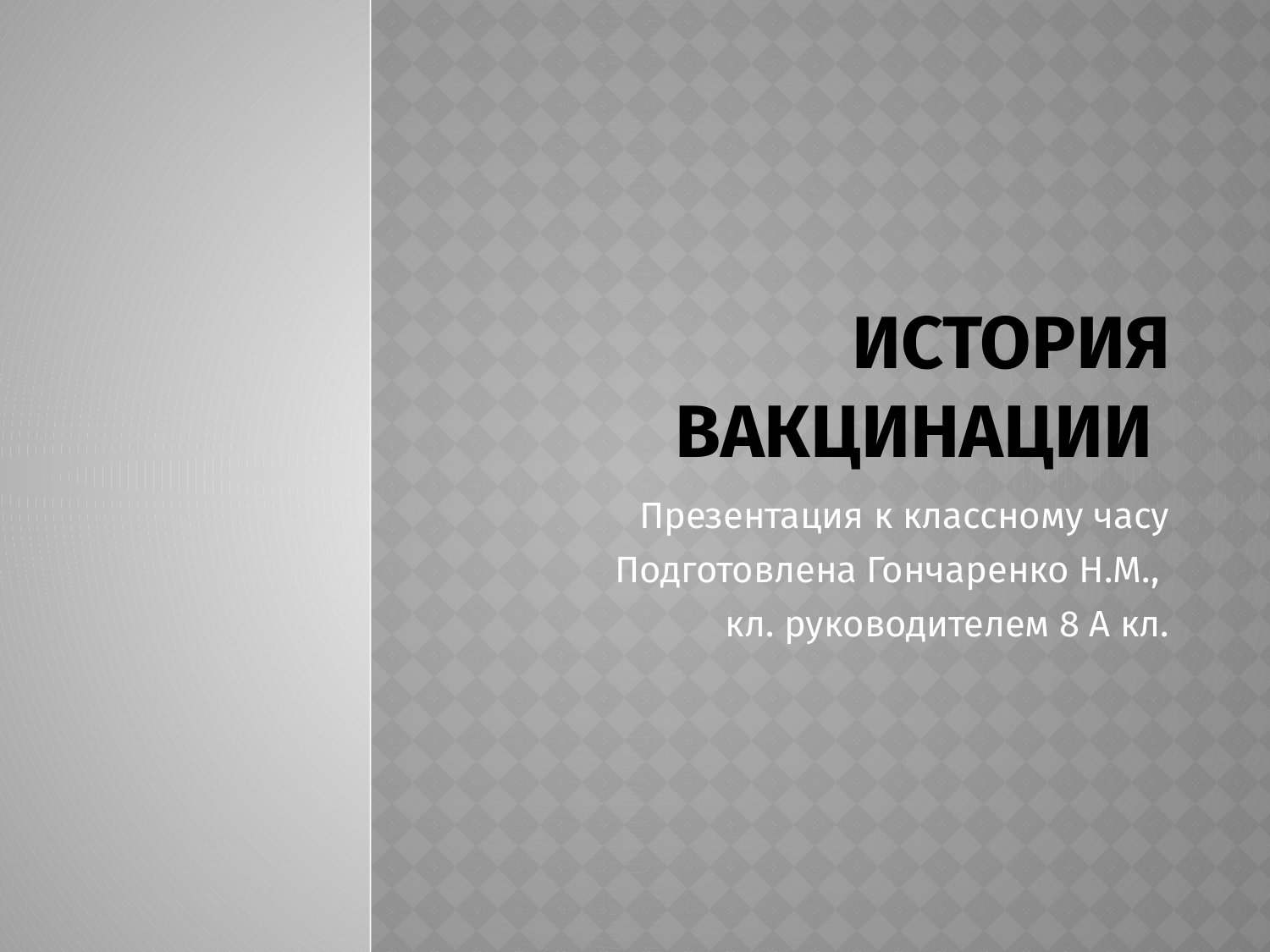

# История вакцинации
Презентация к классному часу
Подготовлена Гончаренко Н.М.,
кл. руководителем 8 А кл.